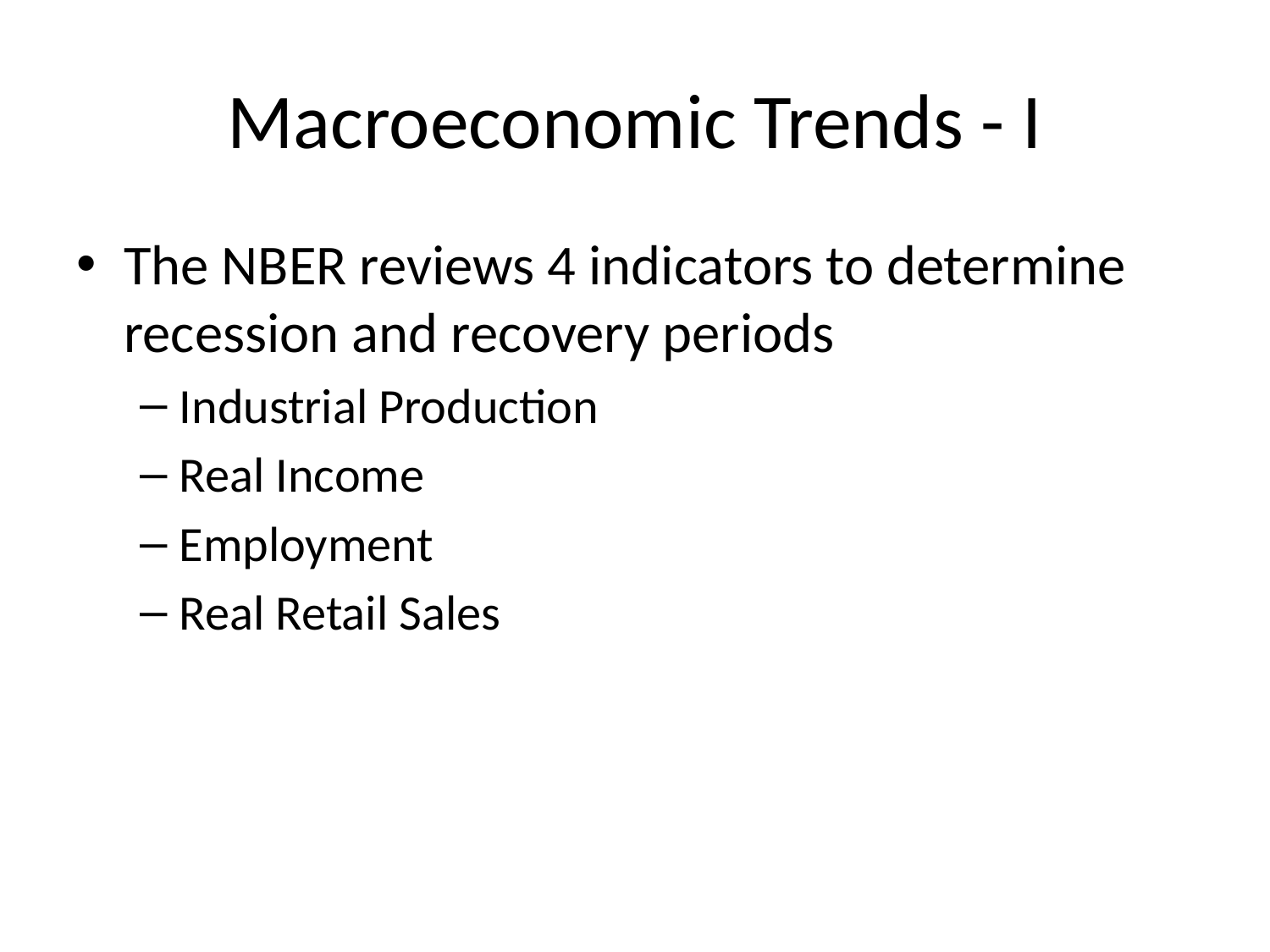

# Macroeconomic Trends - I
The NBER reviews 4 indicators to determine recession and recovery periods
Industrial Production
Real Income
Employment
Real Retail Sales